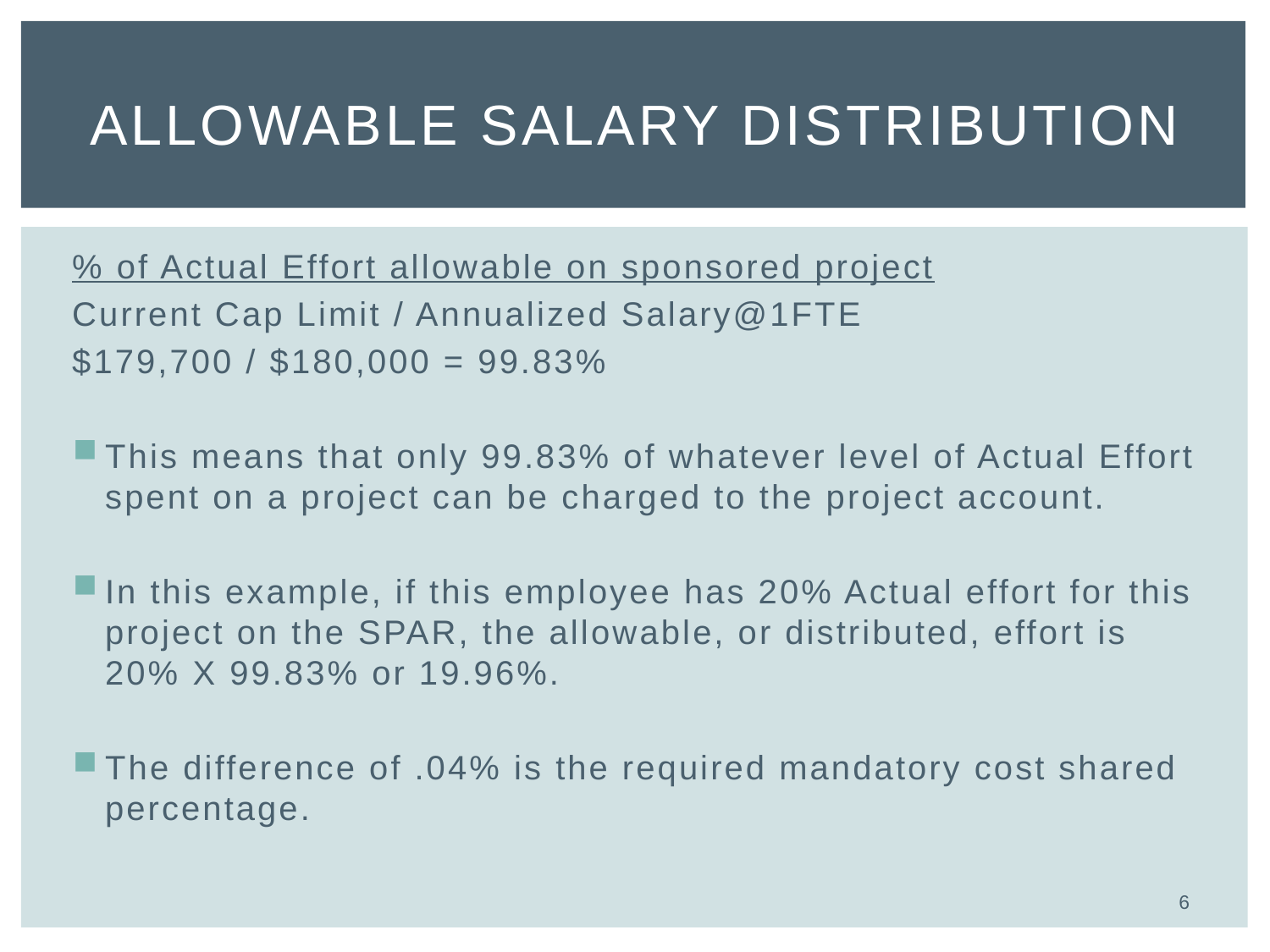

# Allowable salary distribution
% of Actual Effort allowable on sponsored project
	Current Cap Limit / Annualized Salary@1FTE
		$179,700 / $180,000 = 99.83%

This means that only 99.83% of whatever level of Actual Effort spent on a project can be charged to the project account.

In this example, if this employee has 20% Actual effort for this project on the SPAR, the allowable, or distributed, effort is 20% X 99.83% or 19.96%.

The difference of .04% is the required mandatory cost shared percentage.

6